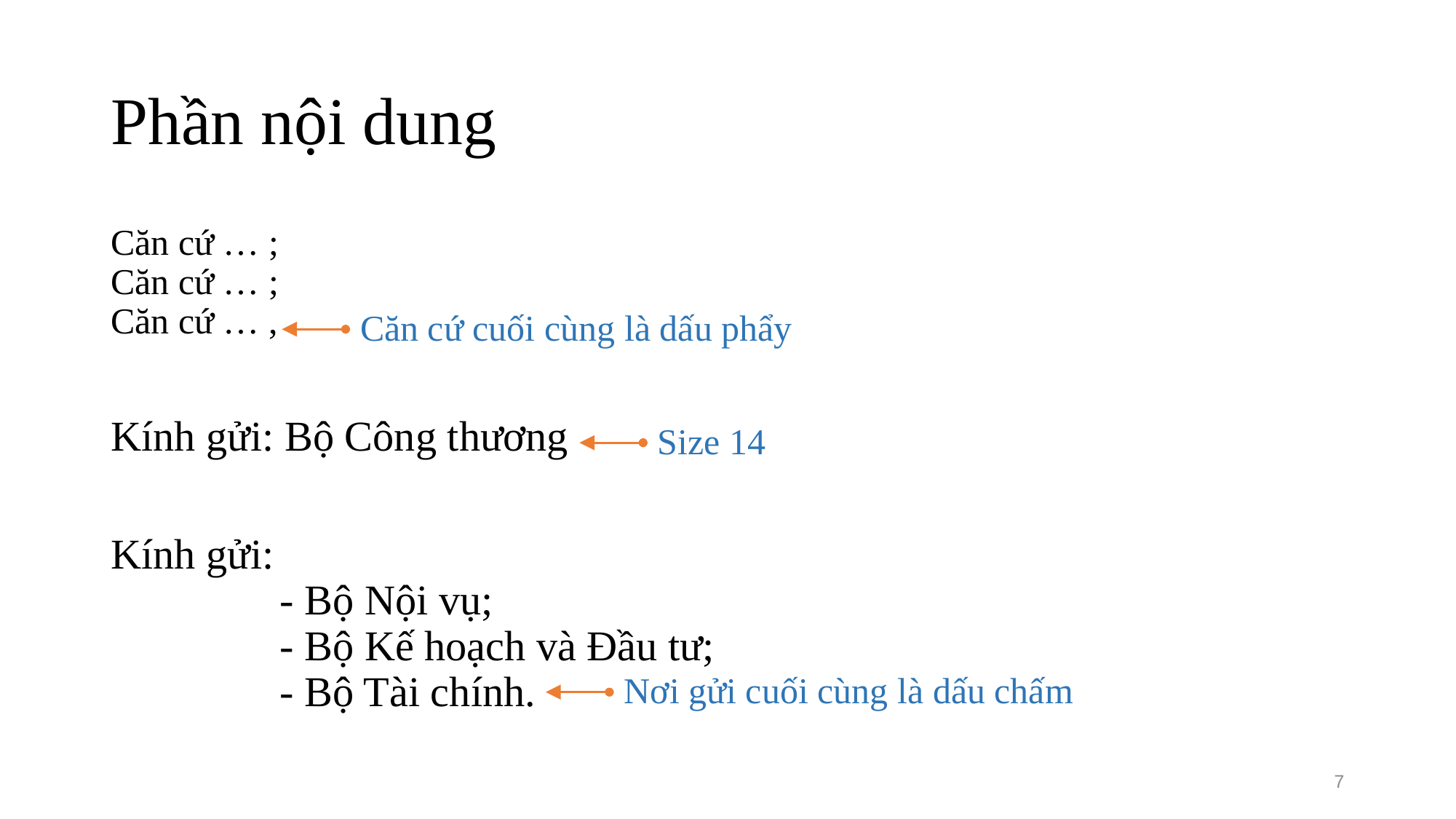

# Phần nội dung
Căn cứ … ;
Căn cứ … ;
Căn cứ … ,
Kính gửi: Bộ Công thương
Kính gửi:
                - Bộ Nội vụ;
                - Bộ Kế hoạch và Đầu tư;
                - Bộ Tài chính.

Căn cứ cuối cùng là dấu phẩy
Size 14
Nơi gửi cuối cùng là dấu chấm
7